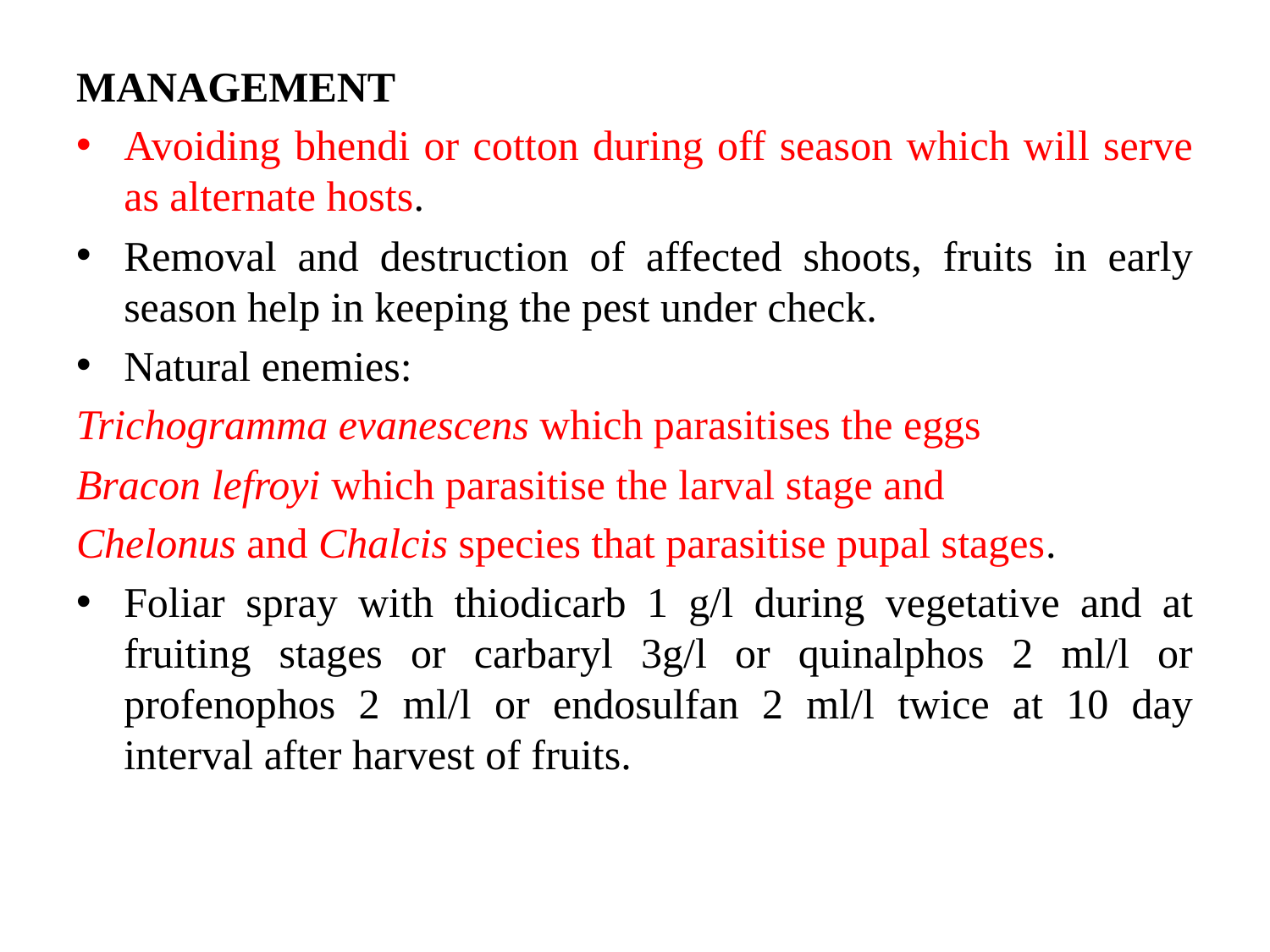

MANAGEMENT
Avoiding bhendi or cotton during off season which will serve as alternate hosts.
Removal and destruction of affected shoots, fruits in early season help in keeping the pest under check.
Natural enemies:
Trichogramma evanescens which parasitises the eggs
Bracon lefroyi which parasitise the larval stage and
Chelonus and Chalcis species that parasitise pupal stages.
Foliar spray with thiodicarb 1 g/l during vegetative and at fruiting stages or carbaryl 3g/l or quinalphos 2 ml/l or profenophos 2 ml/l or endosulfan 2 ml/l twice at 10 day interval after harvest of fruits.